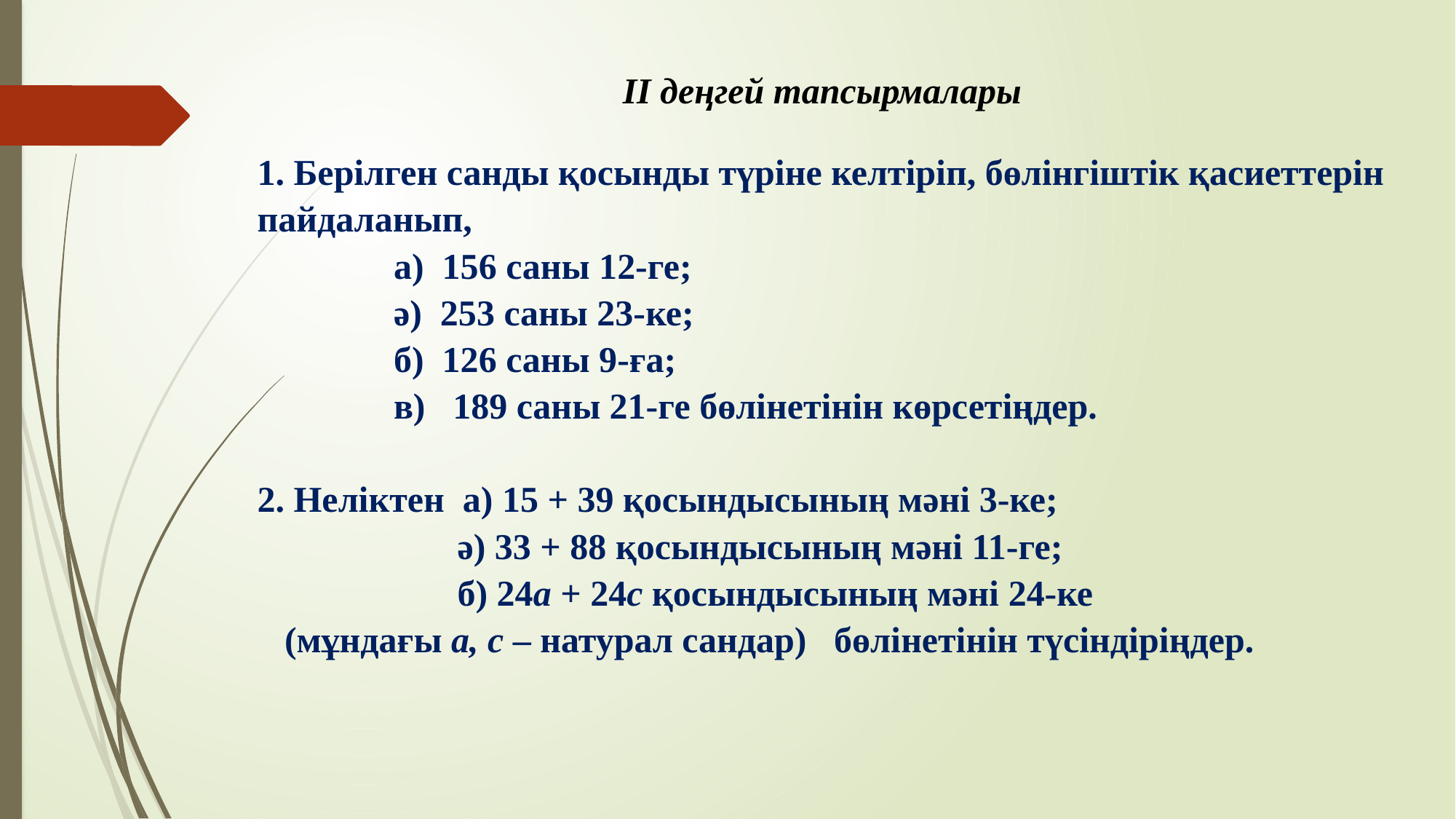

ІІ деңгей тапсырмалары

1. Берілген санды қосынды түріне келтіріп, бөлінгіштік қасиеттерін пайдаланып,
               а)  156 саны 12-ге;
               ә)  253 саны 23-ке;
               б)  126 саны 9-ға;
               в)   189 саны 21-ге бөлінетінін көрсетіңдер.

2. Неліктен  а) 15 + 39 қосындысының мәні 3-ке;
                      ә) 33 + 88 қосындысының мәні 11-ге;
                      б) 24а + 24с қосындысының мәні 24-ке
   (мұндағы а, с – натурал сандар)   бөлінетінін түсіндіріңдер.